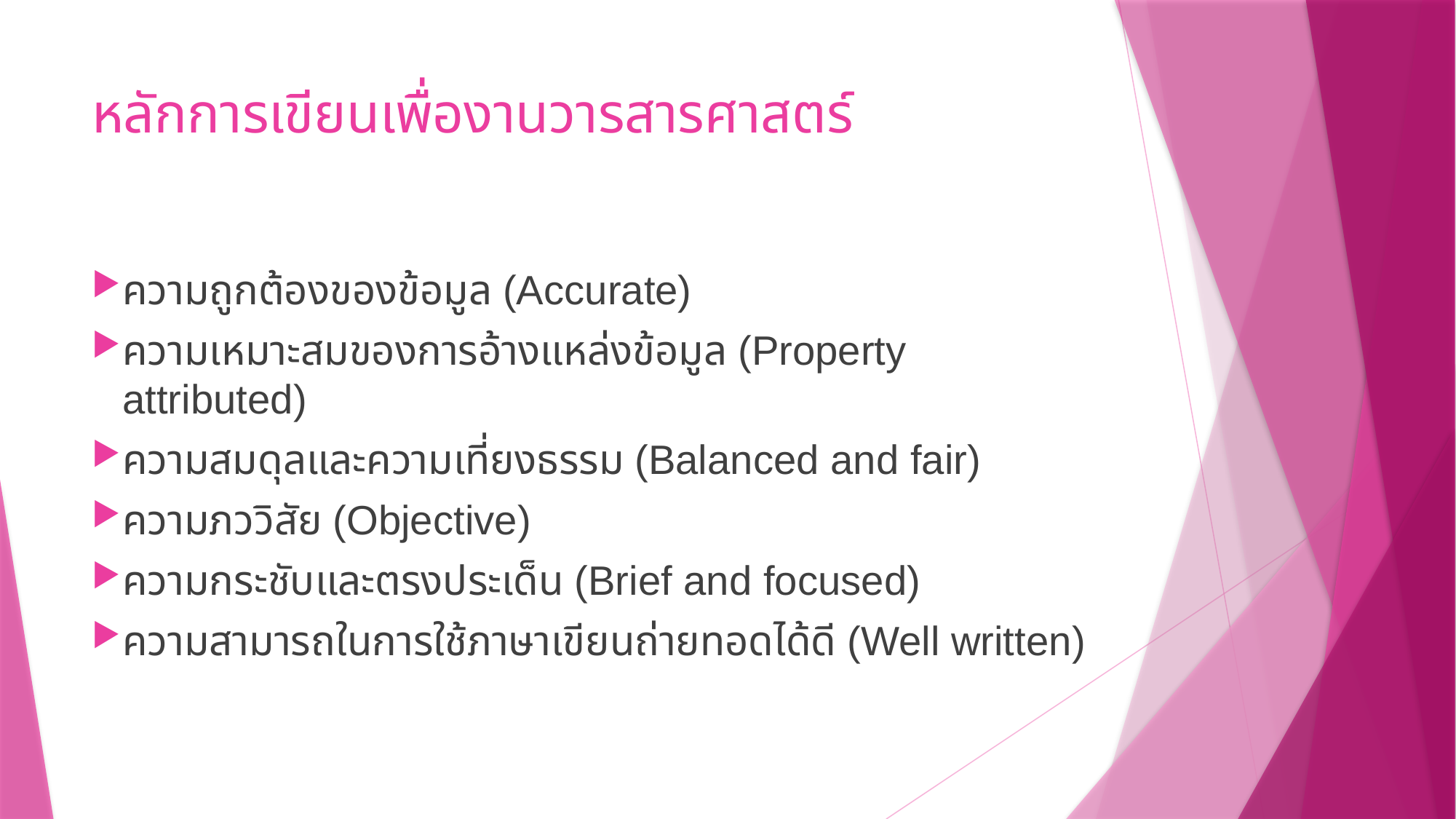

# หลักการเขียนเพื่องานวารสารศาสตร์
ความถูกต้องของข้อมูล (Accurate)
ความเหมาะสมของการอ้างแหล่งข้อมูล (Property attributed)
ความสมดุลและความเที่ยงธรรม (Balanced and fair)
ความภววิสัย (Objective)
ความกระชับและตรงประเด็น (Brief and focused)
ความสามารถในการใช้ภาษาเขียนถ่ายทอดได้ดี (Well written)